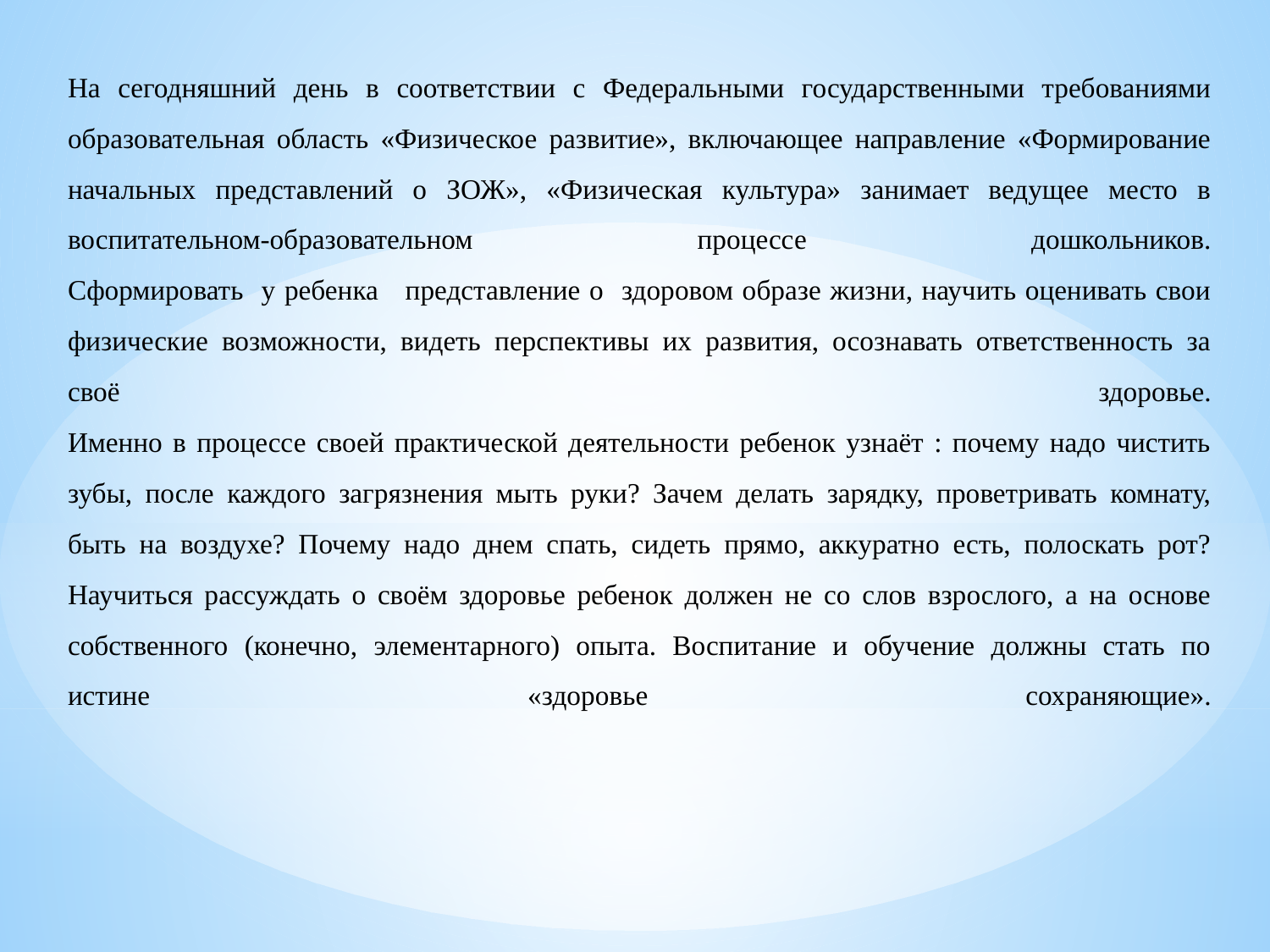

На сегодняшний день в соответствии с Федеральными государственными требованиями образовательная область «Физическое развитие», включающее направление «Формирование начальных представлений о ЗОЖ», «Физическая культура» занимает ведущее место в воспитательном-образовательном процессе дошкольников.
Сформировать  у ребенка   представление о  здоровом образе жизни, научить оценивать свои физические возможности, видеть перспективы их развития, осознавать ответственность за своё здоровье.
Именно в процессе своей практической деятельности ребенок узнаёт : почему надо чистить зубы, после каждого загрязнения мыть руки? Зачем делать зарядку, проветривать комнату, быть на воздухе? Почему надо днем спать, сидеть прямо, аккуратно есть, полоскать рот? Научиться рассуждать о своём здоровье ребенок должен не со слов взрослого, а на основе собственного (конечно, элементарного) опыта. Воспитание и обучение должны стать по истине «здоровье сохраняющие».